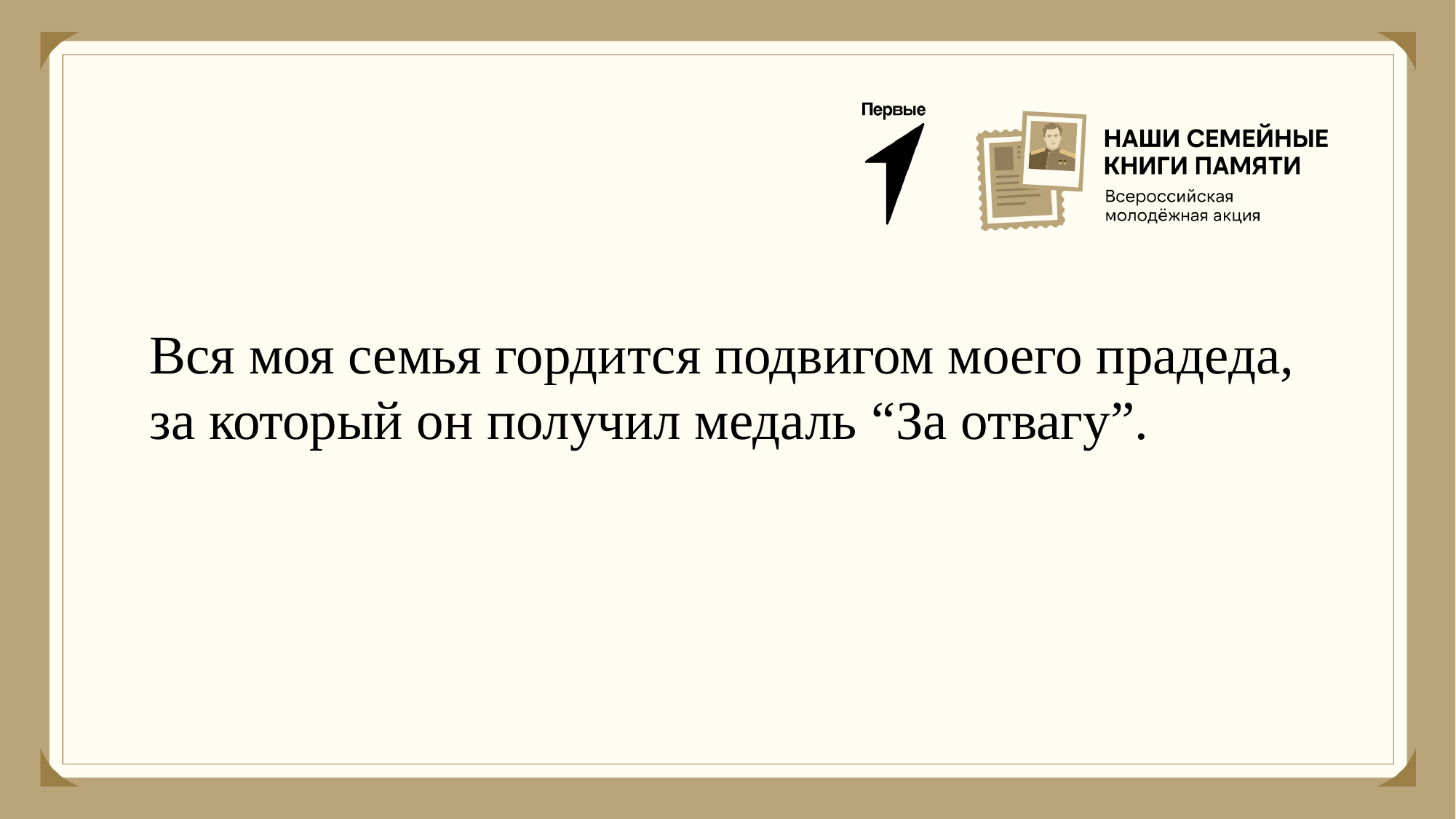

Вся моя семья гордится подвигом моего прадеда, за который он получил медаль “За отвагу”.